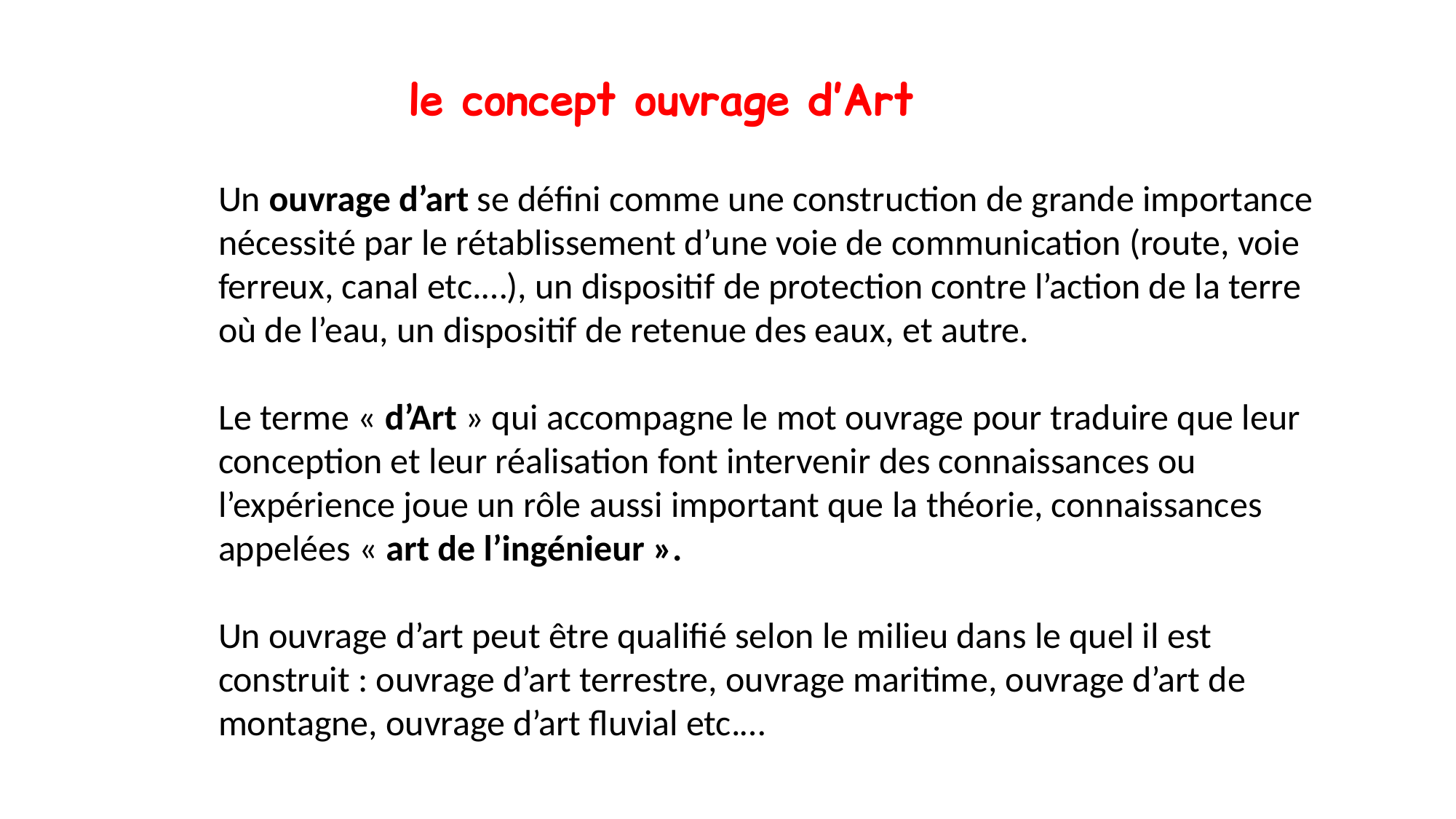

# le concept ouvrage d’Art
Un ouvrage d’art se défini comme une construction de grande importance nécessité par le rétablissement d’une voie de communication (route, voie ferreux, canal etc.…), un dispositif de protection contre l’action de la terre où de l’eau, un dispositif de retenue des eaux, et autre.

Le terme « d’Art » qui accompagne le mot ouvrage pour traduire que leur conception et leur réalisation font intervenir des connaissances ou l’expérience joue un rôle aussi important que la théorie, connaissances appelées « art de l’ingénieur ».

Un ouvrage d’art peut être qualifié selon le milieu dans le quel il est construit : ouvrage d’art terrestre, ouvrage maritime, ouvrage d’art de montagne, ouvrage d’art fluvial etc.…